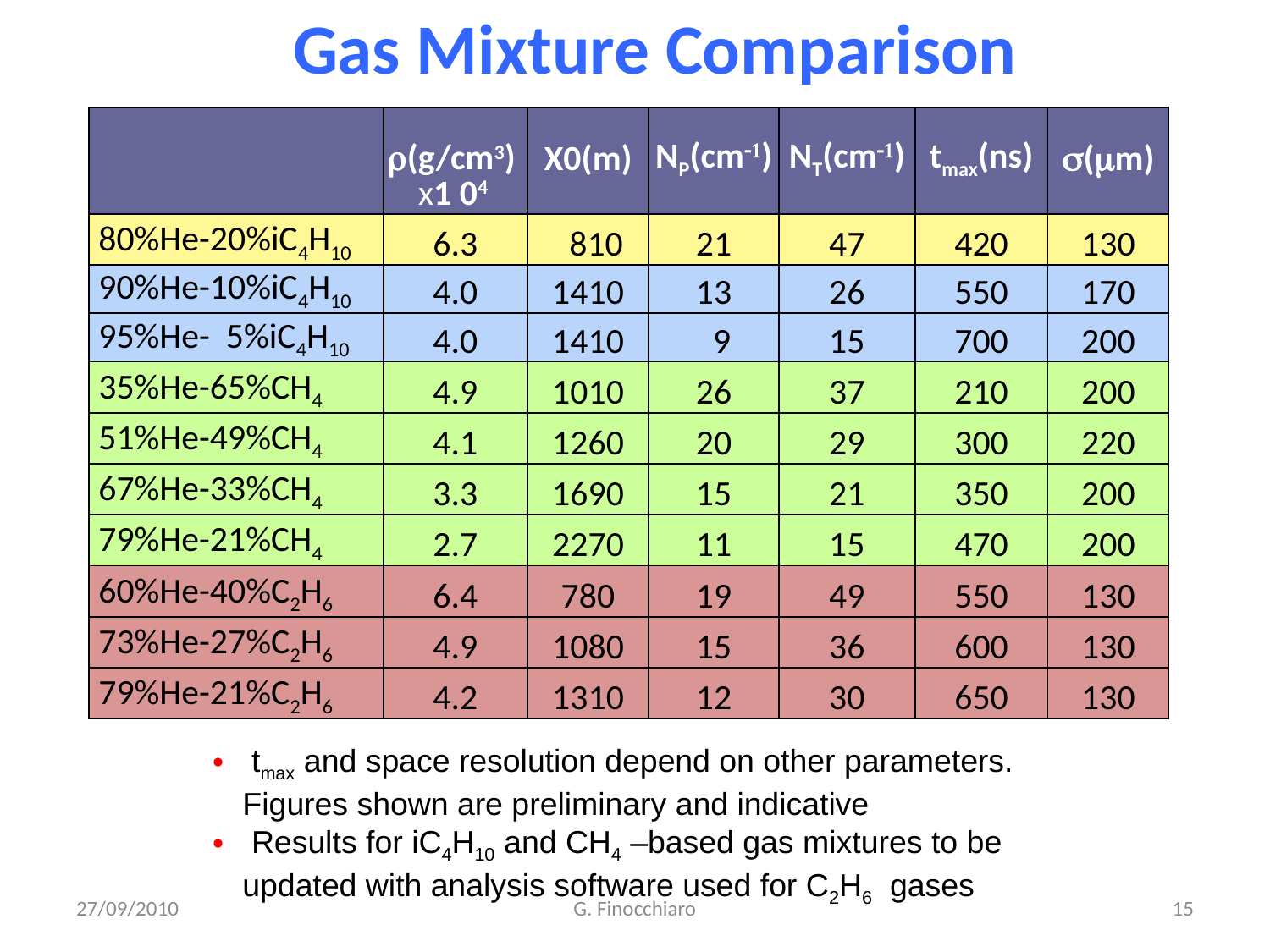

# Gas Mixture Comparison
|  | ρ(g/cm3) x1 04 | X0(m) | NP(cm−1) | NT(cm−1) | tmax(ns) | σ(μm) |
| --- | --- | --- | --- | --- | --- | --- |
| 80%He-20%iC4H10 | 6.3 | 810 | 21 | 47 | 420 | 130 |
| 90%He-10%iC4H10 | 4.0 | 1410 | 13 | 26 | 550 | 170 |
| 95%He- 5%iC4H10 | 4.0 | 1410 | 9 | 15 | 700 | 200 |
| 35%He-65%CH4 | 4.9 | 1010 | 26 | 37 | 210 | 200 |
| 51%He-49%CH4 | 4.1 | 1260 | 20 | 29 | 300 | 220 |
| 67%He-33%CH4 | 3.3 | 1690 | 15 | 21 | 350 | 200 |
| 79%He-21%CH4 | 2.7 | 2270 | 11 | 15 | 470 | 200 |
| 60%He-40%C2H6 | 6.4 | 780 | 19 | 49 | 550 | 130 |
| 73%He-27%C2H6 | 4.9 | 1080 | 15 | 36 | 600 | 130 |
| 79%He-21%C2H6 | 4.2 | 1310 | 12 | 30 | 650 | 130 |
 tmax and space resolution depend on other parameters. Figures shown are preliminary and indicative
 Results for iC4H10 and CH4 –based gas mixtures to be updated with analysis software used for C2H6  gases
27/09/2010
G. Finocchiaro
15